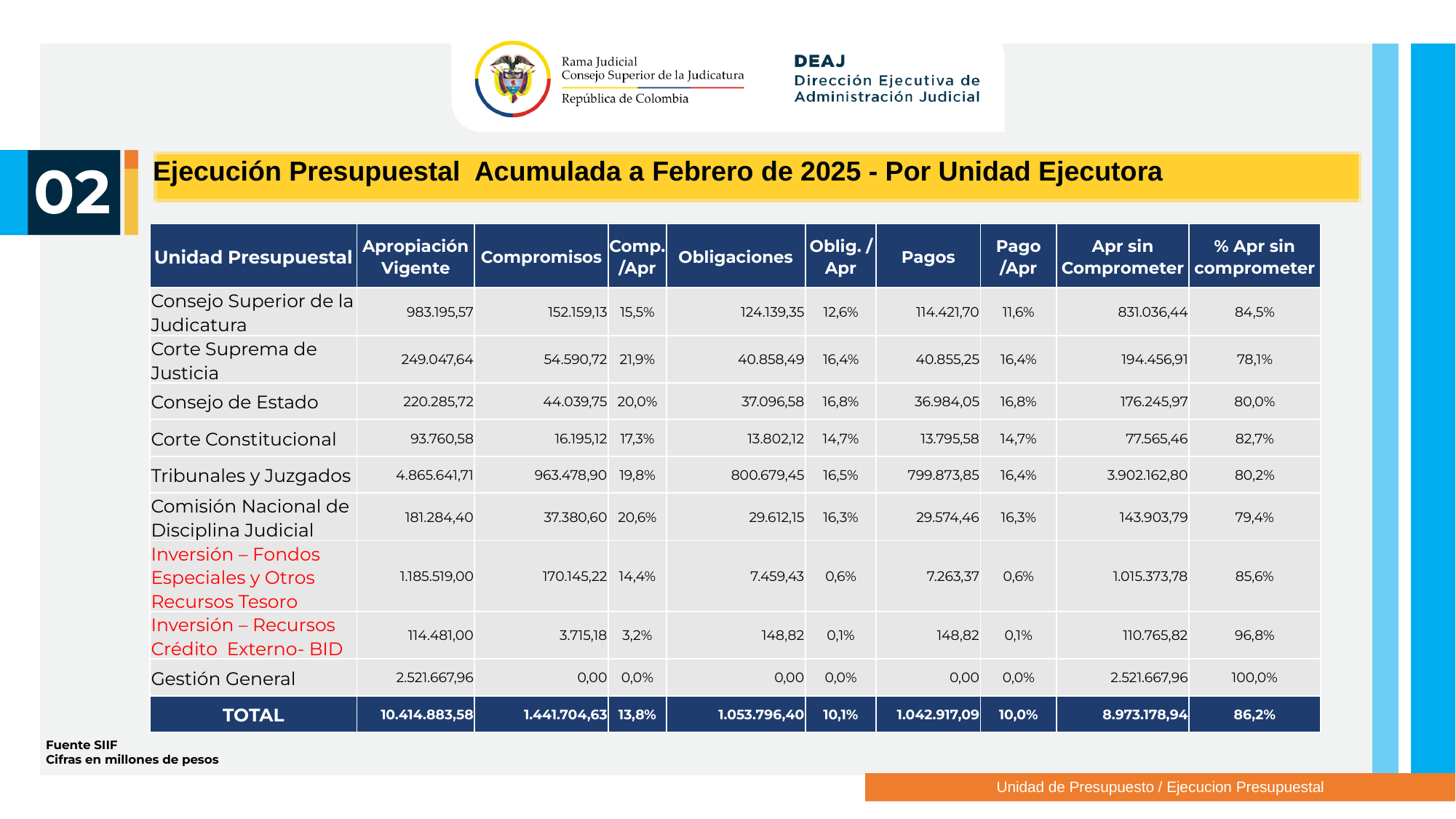

Ejecución Presupuestal  Acumulada a Febrero de 2025 - Por Unidad Ejecutora

02
| Unidad Presupuestal | Apropiación Vigente | Compromisos | Comp. /Apr | Obligaciones | Oblig. /Apr | Pagos | Pago /Apr | Apr sin Comprometer | % Apr sin comprometer |
| --- | --- | --- | --- | --- | --- | --- | --- | --- | --- |
| Consejo Superior de la Judicatura | 983.195,57 | 152.159,13 | 15,5% | 124.139,35 | 12,6% | 114.421,70 | 11,6% | 831.036,44 | 84,5% |
| Corte Suprema de Justicia | 249.047,64 | 54.590,72 | 21,9% | 40.858,49 | 16,4% | 40.855,25 | 16,4% | 194.456,91 | 78,1% |
| Consejo de Estado | 220.285,72 | 44.039,75 | 20,0% | 37.096,58 | 16,8% | 36.984,05 | 16,8% | 176.245,97 | 80,0% |
| Corte Constitucional | 93.760,58 | 16.195,12 | 17,3% | 13.802,12 | 14,7% | 13.795,58 | 14,7% | 77.565,46 | 82,7% |
| Tribunales y Juzgados | 4.865.641,71 | 963.478,90 | 19,8% | 800.679,45 | 16,5% | 799.873,85 | 16,4% | 3.902.162,80 | 80,2% |
| Comisión Nacional de Disciplina Judicial | 181.284,40 | 37.380,60 | 20,6% | 29.612,15 | 16,3% | 29.574,46 | 16,3% | 143.903,79 | 79,4% |
| Inversión – Fondos Especiales y Otros Recursos Tesoro | 1.185.519,00 | 170.145,22 | 14,4% | 7.459,43 | 0,6% | 7.263,37 | 0,6% | 1.015.373,78 | 85,6% |
| Inversión – Recursos Crédito Externo- BID | 114.481,00 | 3.715,18 | 3,2% | 148,82 | 0,1% | 148,82 | 0,1% | 110.765,82 | 96,8% |
| Gestión General | 2.521.667,96 | 0,00 | 0,0% | 0,00 | 0,0% | 0,00 | 0,0% | 2.521.667,96 | 100,0% |
| TOTAL | 10.414.883,58 | 1.441.704,63 | 13,8% | 1.053.796,40 | 10,1% | 1.042.917,09 | 10,0% | 8.973.178,94 | 86,2% |
Fuente SIIF
Cifras en millones de pesos

Unidad de Presupuesto / Ejecucion Presupuestal